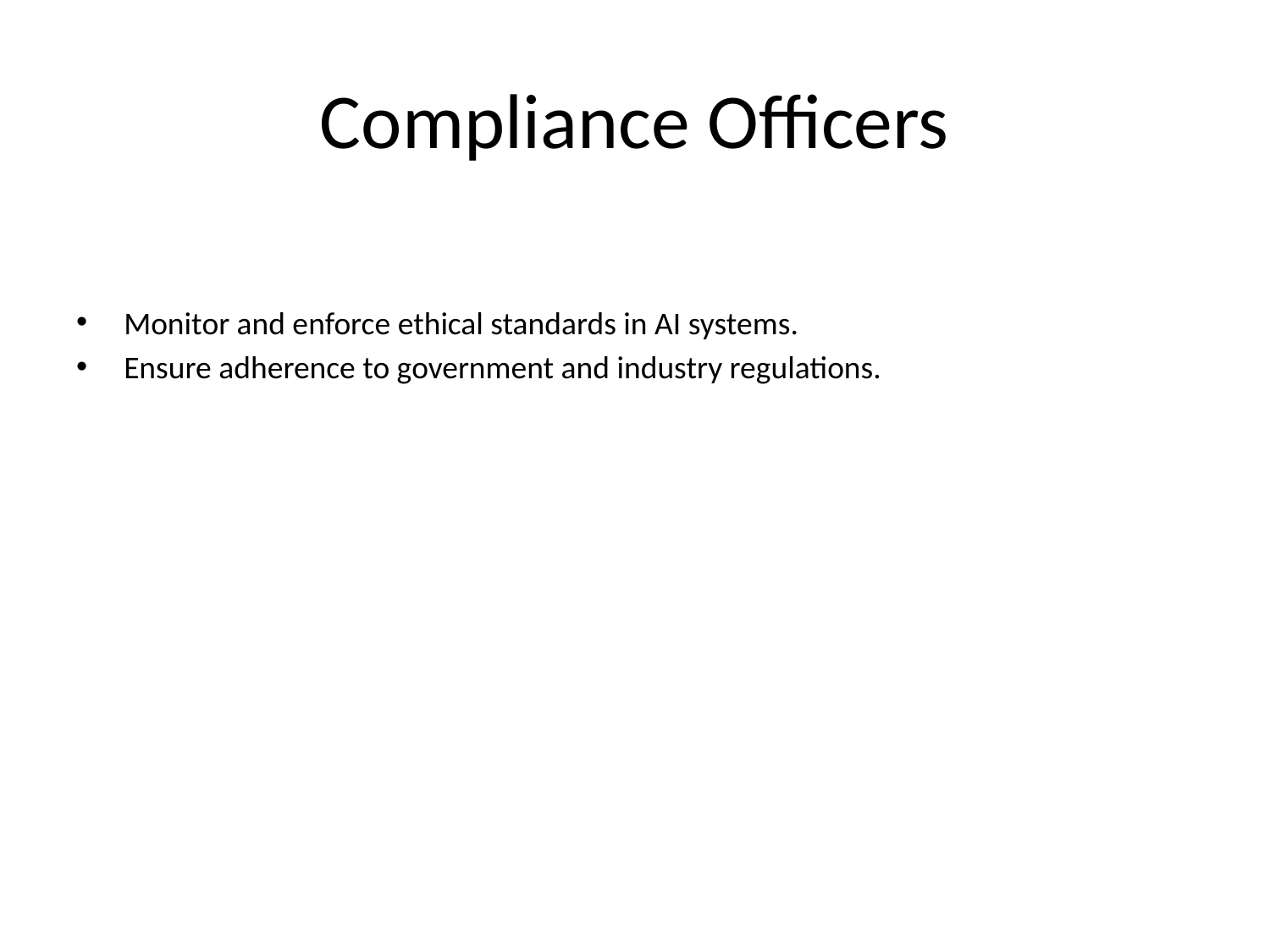

# Compliance Officers

Monitor and enforce ethical standards in AI systems.
Ensure adherence to government and industry regulations.